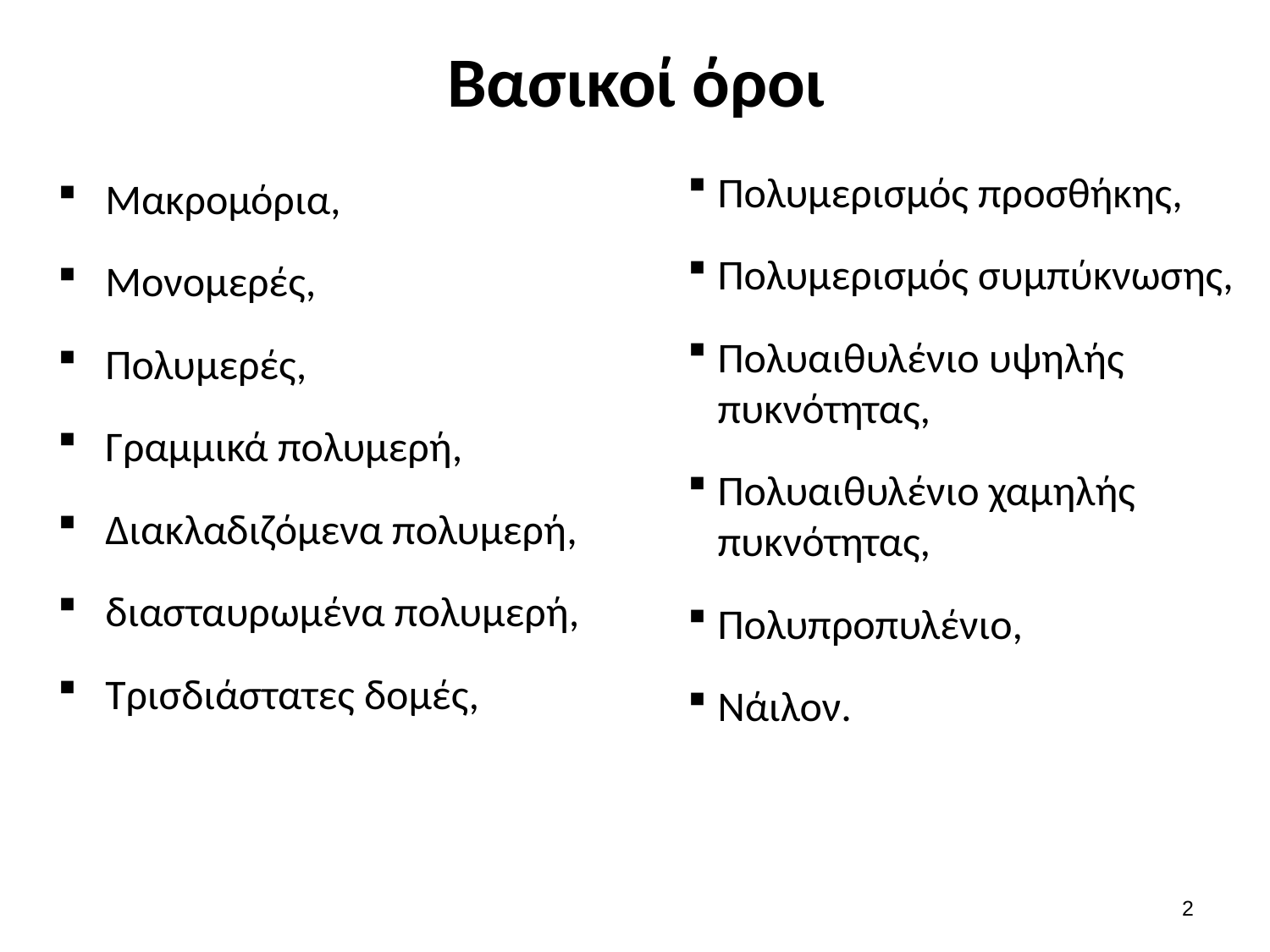

# Βασικοί όροι
Πολυμερισμός προσθήκης,
Πολυμερισμός συμπύκνωσης,
Πολυαιθυλένιο υψηλής πυκνότητας,
Πολυαιθυλένιο χαμηλής πυκνότητας,
Πολυπροπυλένιο,
Νάιλον.
Μακρομόρια,
Μονομερές,
Πολυμερές,
Γραμμικά πολυμερή,
Διακλαδιζόμενα πολυμερή,
διασταυρωμένα πολυμερή,
Τρισδιάστατες δομές,

2